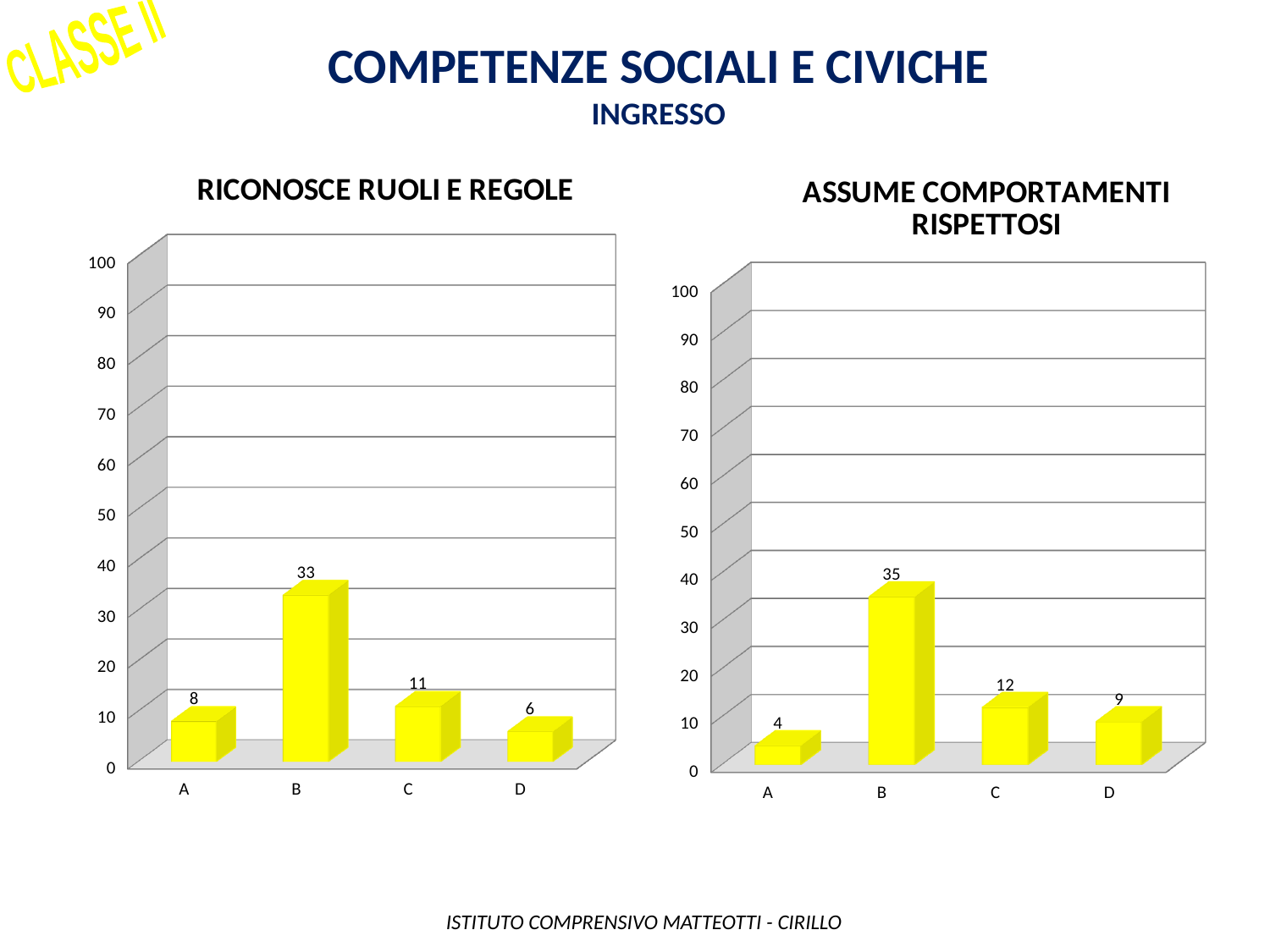

CLASSE II
Competenze sociali e civiche
INGRESSO

[unsupported chart]

[unsupported chart]

 ISTITUTO COMPRENSIVO MATTEOTTI - CIRILLO